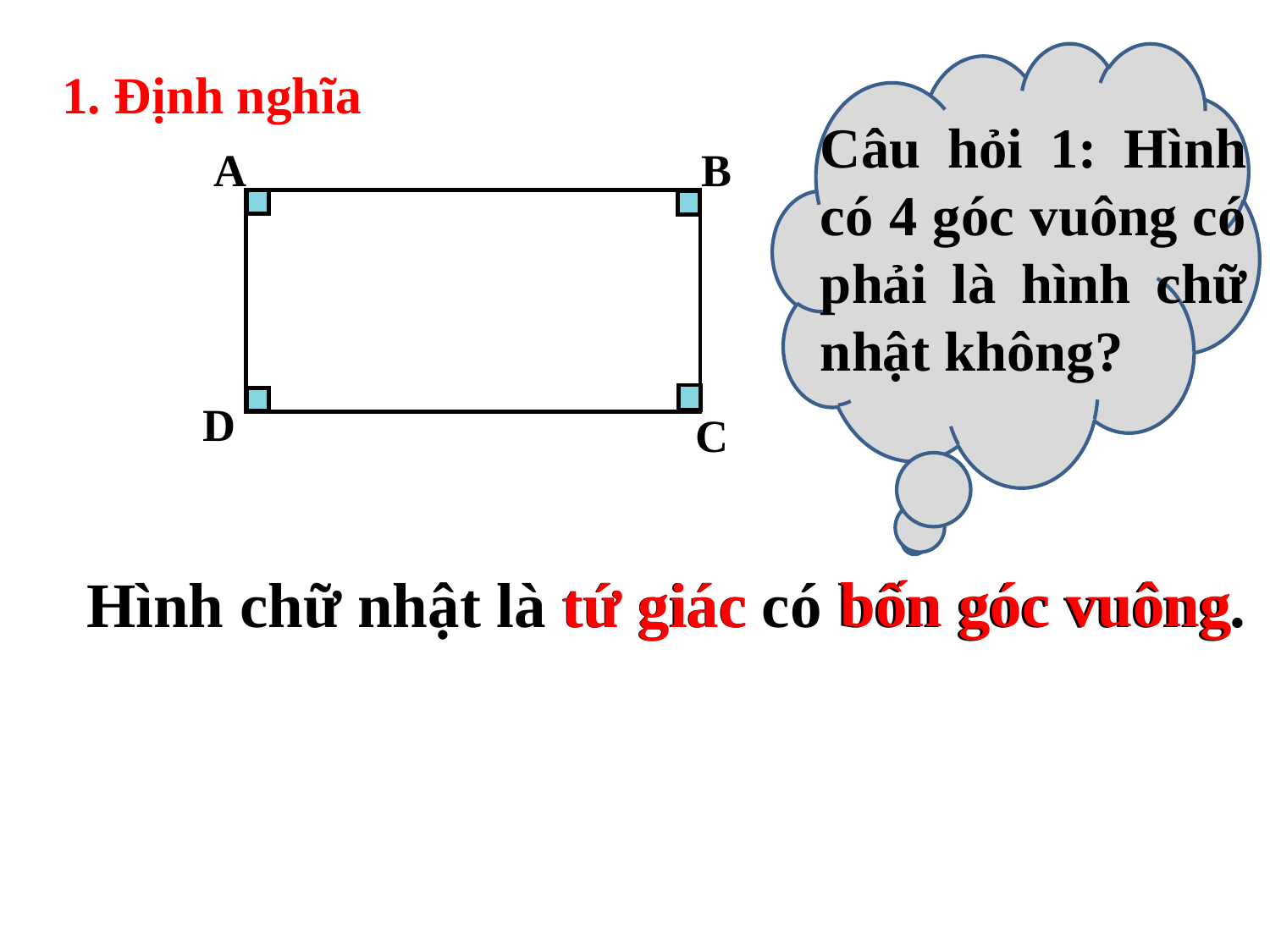

1. Định nghĩa
Câu hỏi 1: Hình có 4 góc vuông có phải là hình chữ nhật không?
A
B

D
C

bốn góc vuông
Hình chữ nhật là tứ giác có bốn góc vuông.
tứ giác